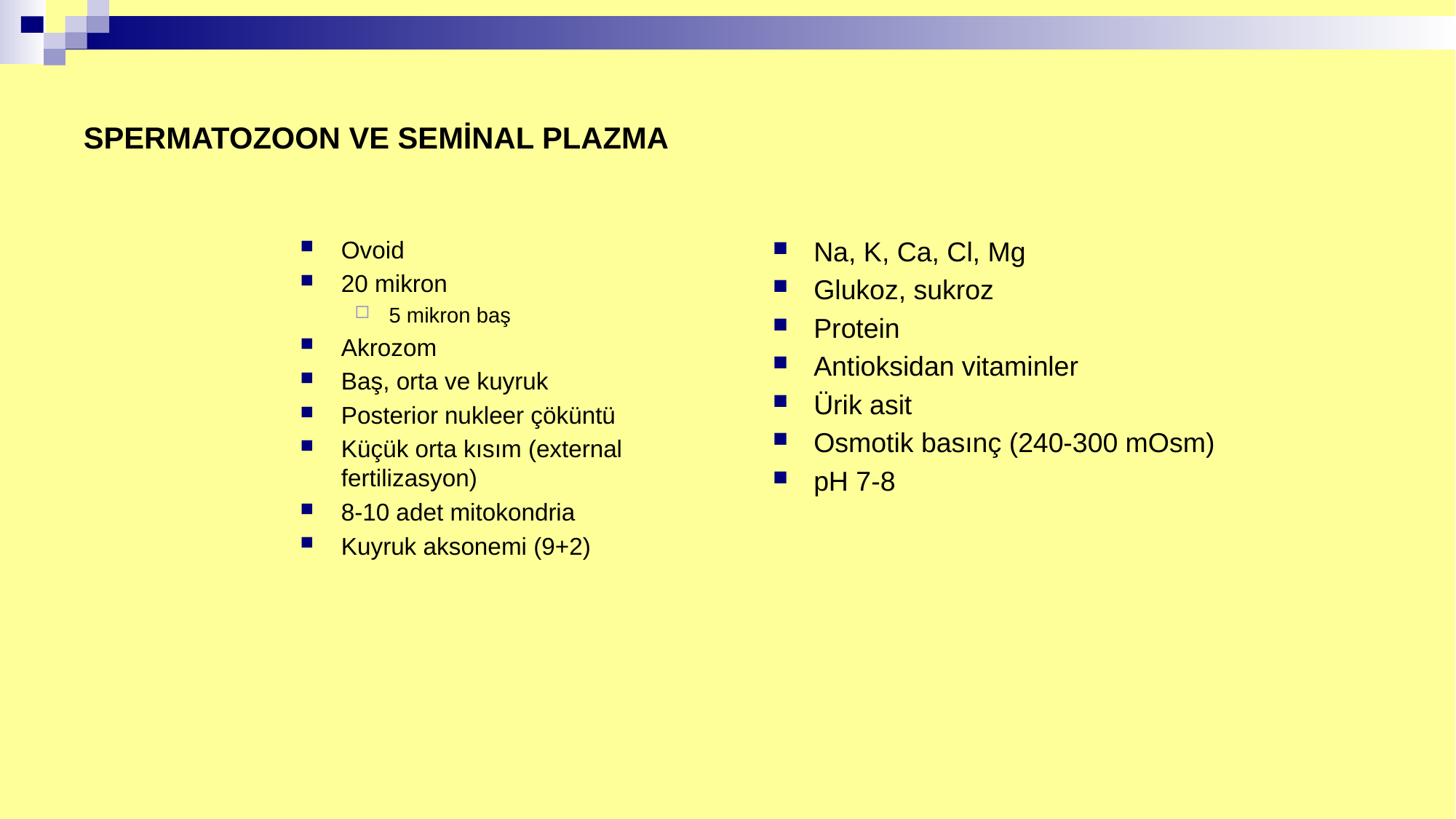

# SPERMATOZOON VE SEMİNAL PLAZMA
Ovoid
20 mikron
5 mikron baş
Akrozom
Baş, orta ve kuyruk
Posterior nukleer çöküntü
Küçük orta kısım (external fertilizasyon)
8-10 adet mitokondria
Kuyruk aksonemi (9+2)

Na, K, Ca, Cl, Mg
Glukoz, sukroz
Protein
Antioksidan vitaminler
Ürik asit
Osmotik basınç (240-300 mOsm)
pH 7-8